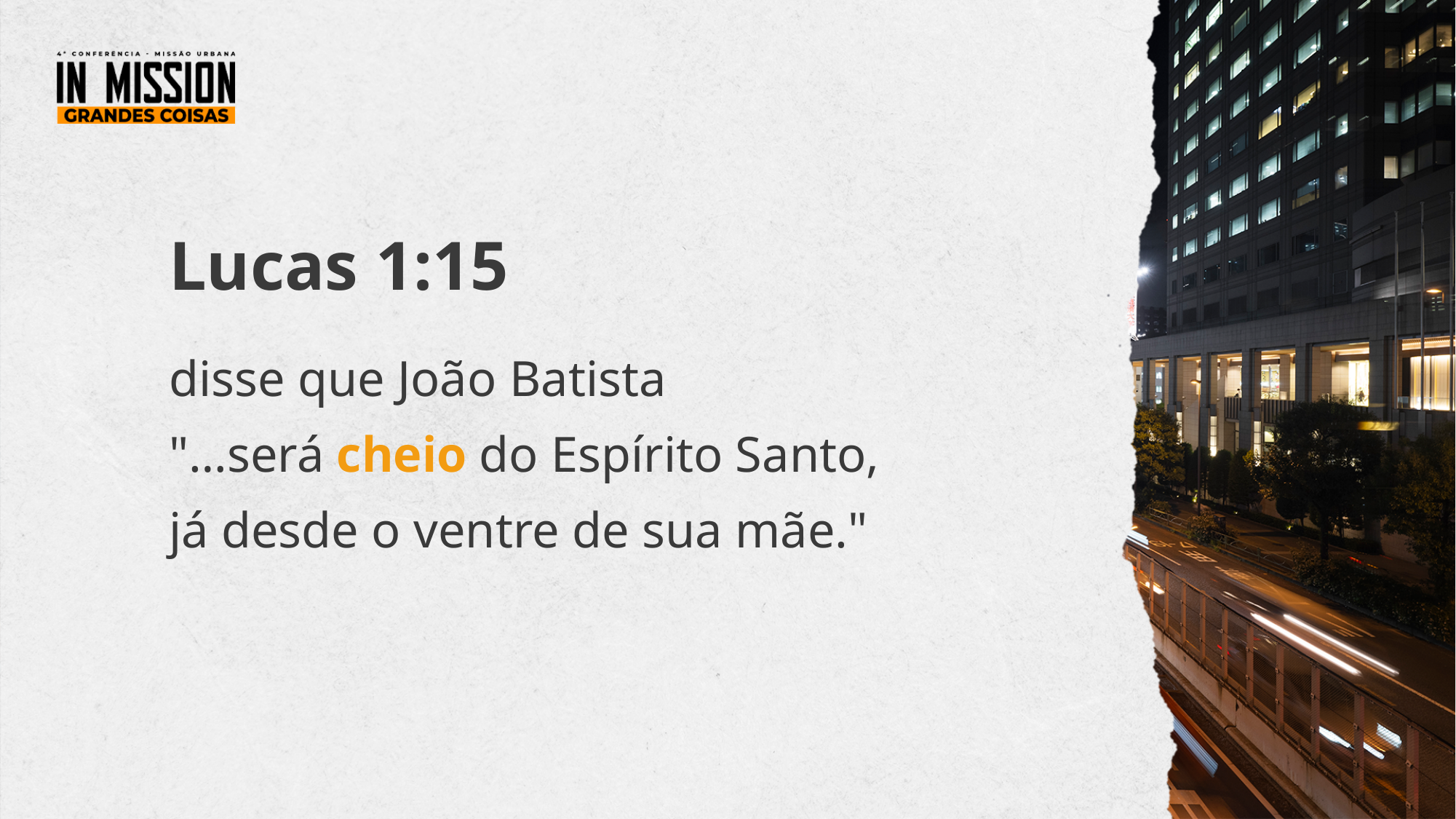

Lucas 1:15
disse que João Batista
"…será cheio do Espírito Santo, já desde o ventre de sua mãe."